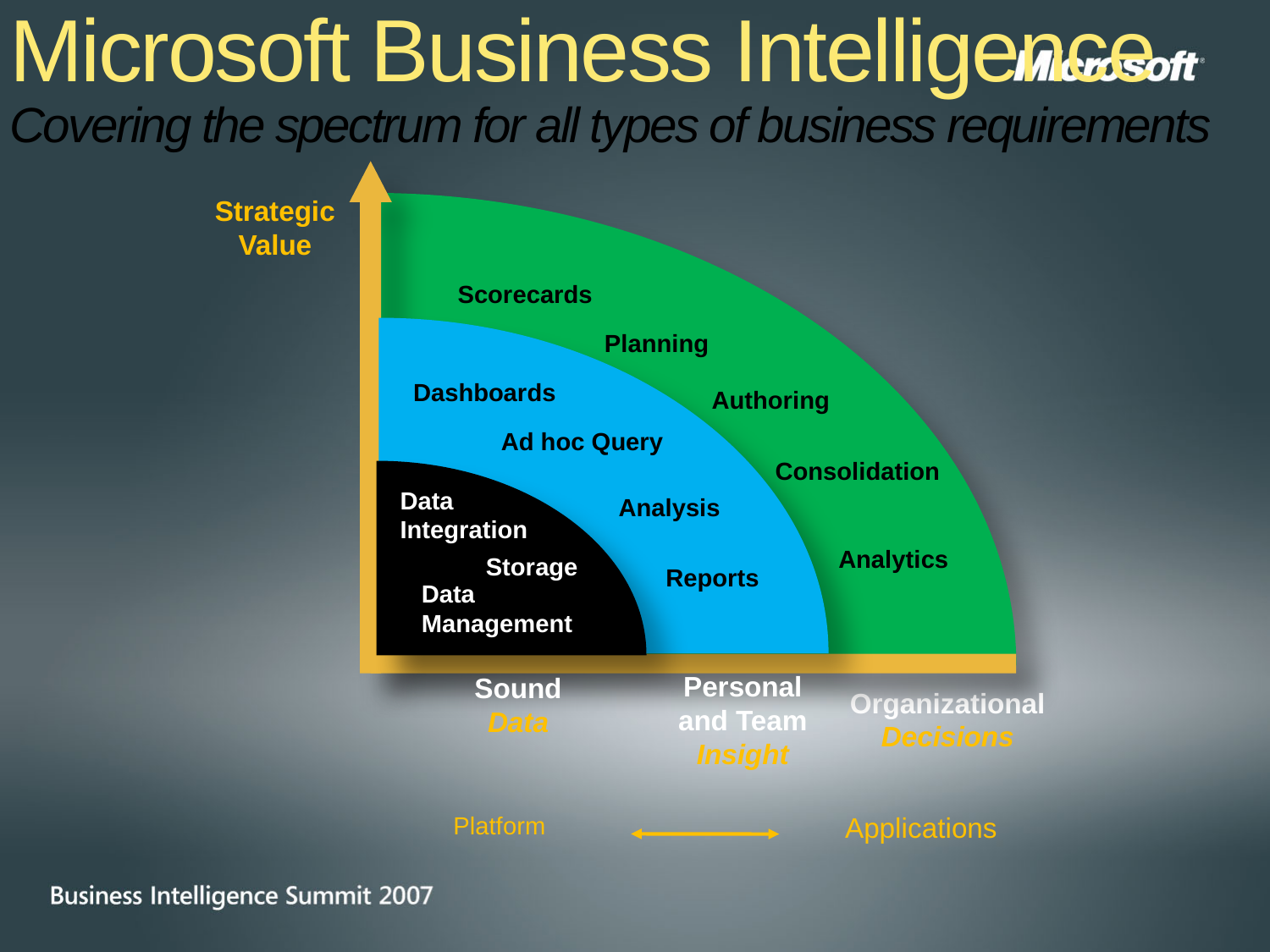

Microsoft Business Intelligence
Covering the spectrum for all types of business requirements

Strategic
Value

Scorecards
Planning
Authoring
Consolidation
Analytics
Organizational
Decisions

Dashboards
Ad hoc Query
Analysis
Reports
Personal
and Team
Insight

Data
Integration
Storage
Data
Management
Sound
Data
Platform
Applications